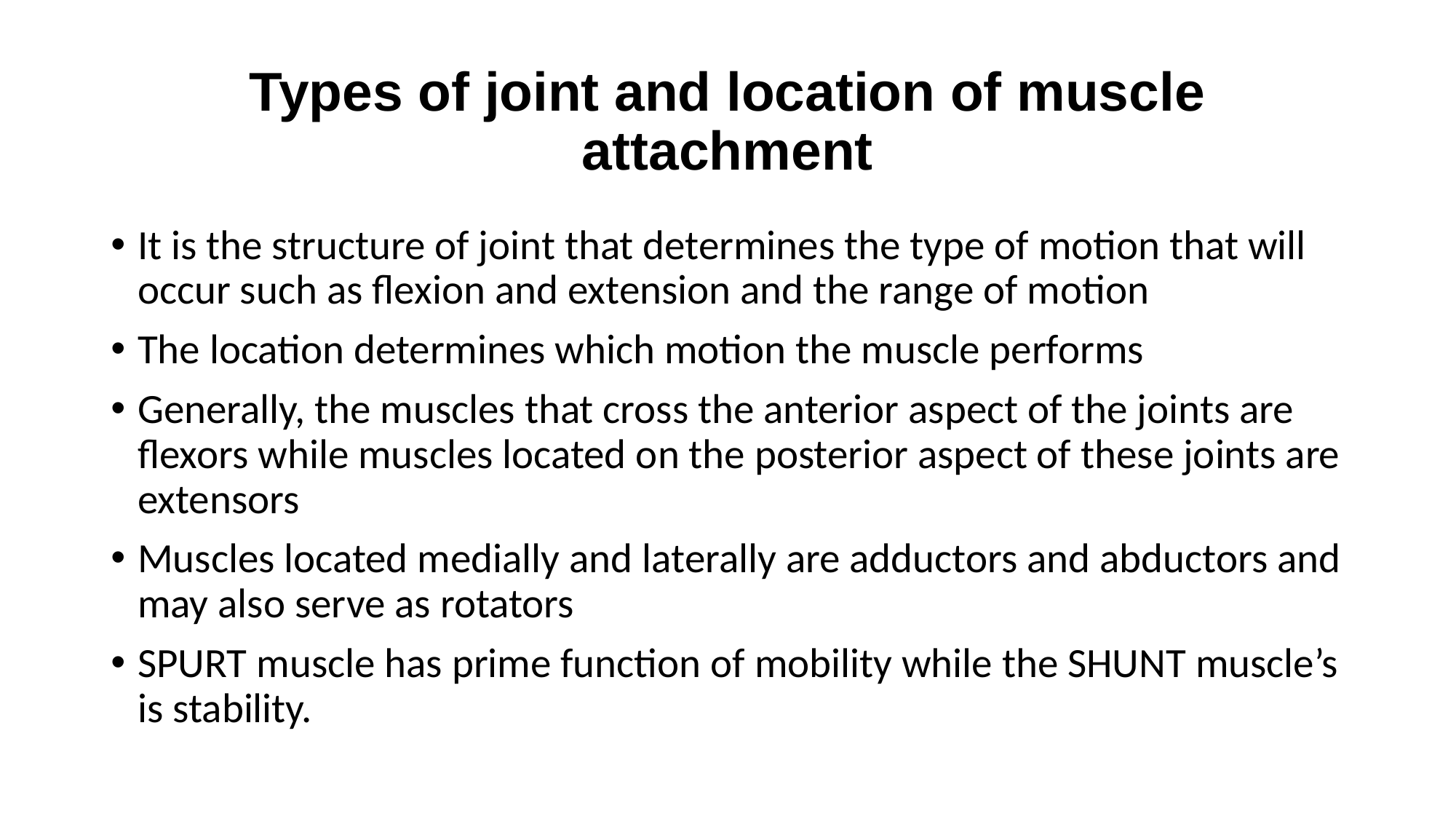

# Types of joint and location of muscle attachment
It is the structure of joint that determines the type of motion that will occur such as flexion and extension and the range of motion
The location determines which motion the muscle performs
Generally, the muscles that cross the anterior aspect of the joints are flexors while muscles located on the posterior aspect of these joints are extensors
Muscles located medially and laterally are adductors and abductors and may also serve as rotators
SPURT muscle has prime function of mobility while the SHUNT muscle’s is stability.